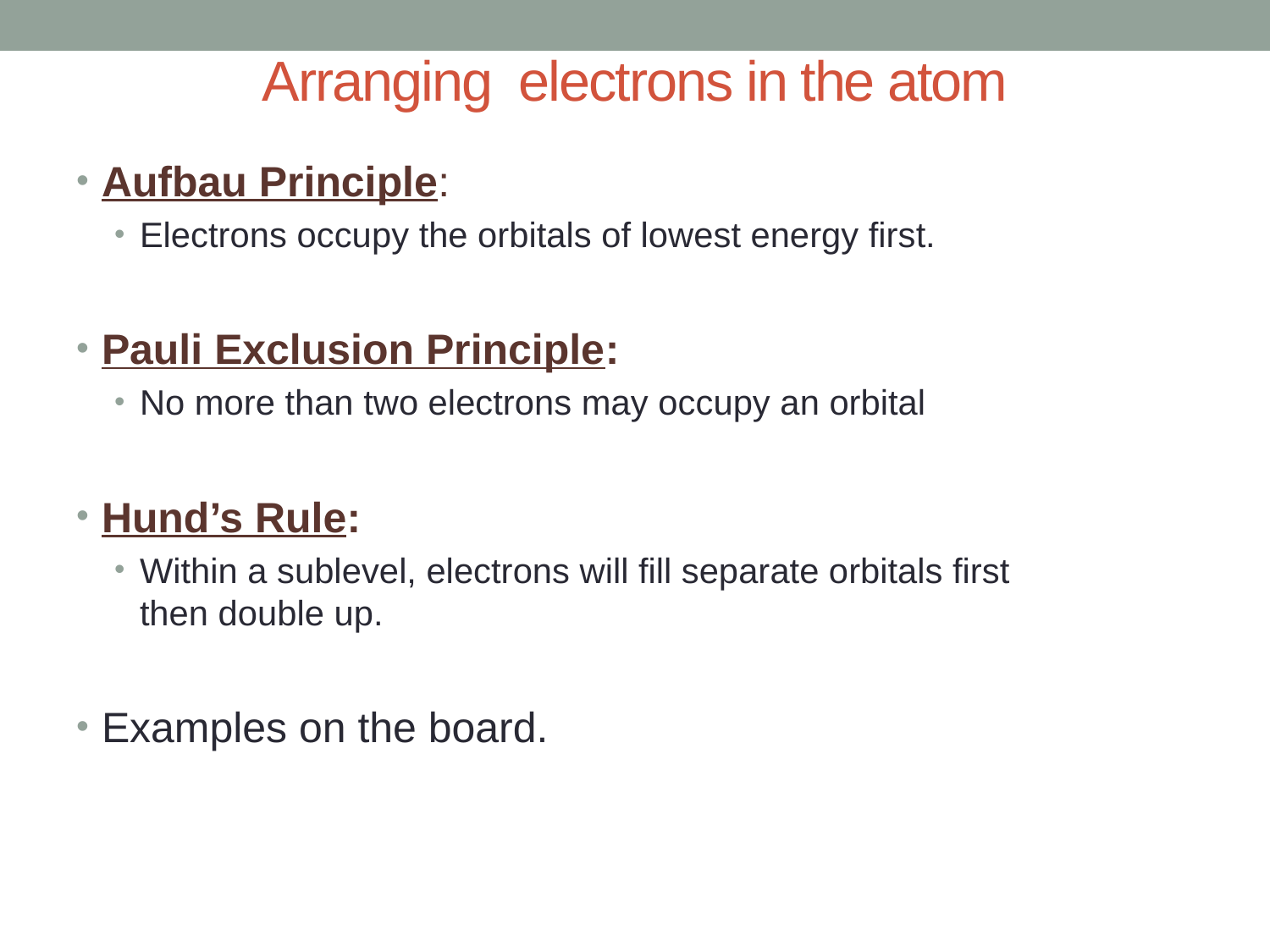

# Arranging  electrons in the atom
Aufbau Principle:
Electrons occupy the orbitals of lowest energy first.

Pauli Exclusion Principle:
No more than two electrons may occupy an orbital

Hund’s Rule:
Within a sublevel, electrons will fill separate orbitals first then double up.

Examples on the board.